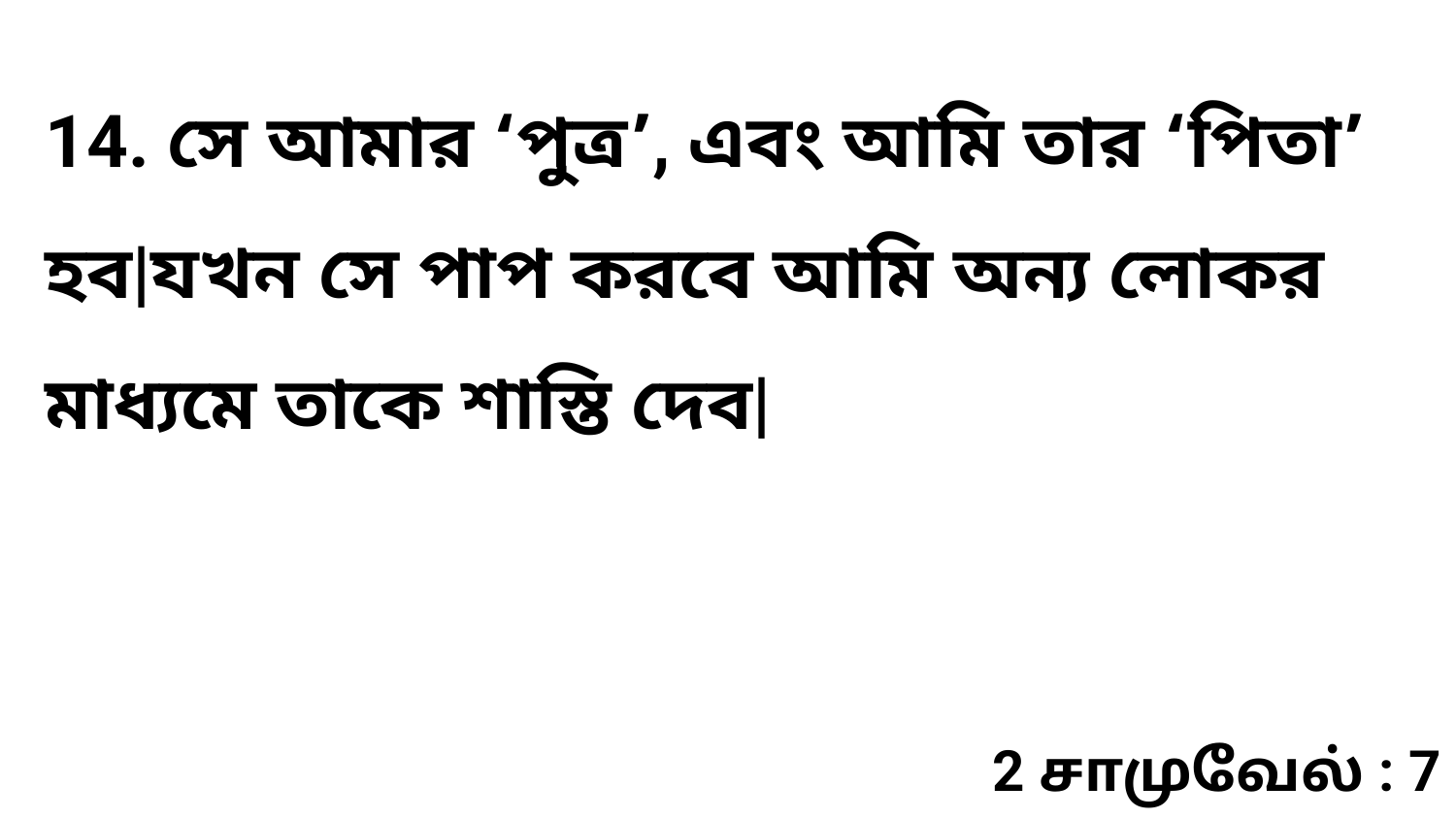

14. সে আমার ‘পুত্র’, এবং আমি তার ‘পিতা’ হব|যখন সে পাপ করবে আমি অন্য লোকর মাধ্যমে তাকে শাস্তি দেব|
2 சாமுவேல் : 7